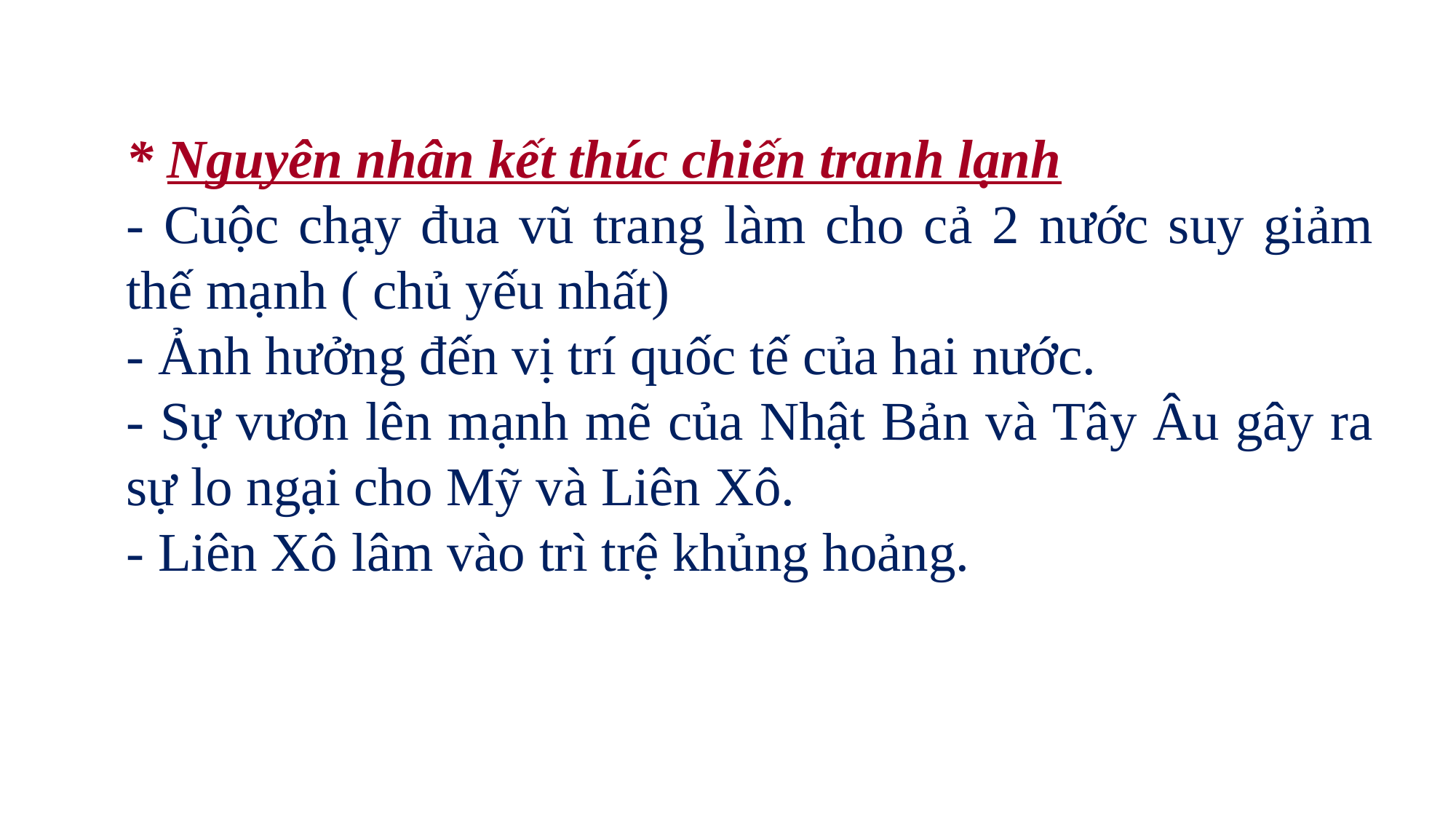

* Nguyên nhân kết thúc chiến tranh lạnh
- Cuộc chạy đua vũ trang làm cho cả 2 nước suy giảm thế mạnh ( chủ yếu nhất)
- Ảnh hưởng đến vị trí quốc tế của hai nước.
- Sự vươn lên mạnh mẽ của Nhật Bản và Tây Âu gây ra sự lo ngại cho Mỹ và Liên Xô.
- Liên Xô lâm vào trì trệ khủng hoảng.